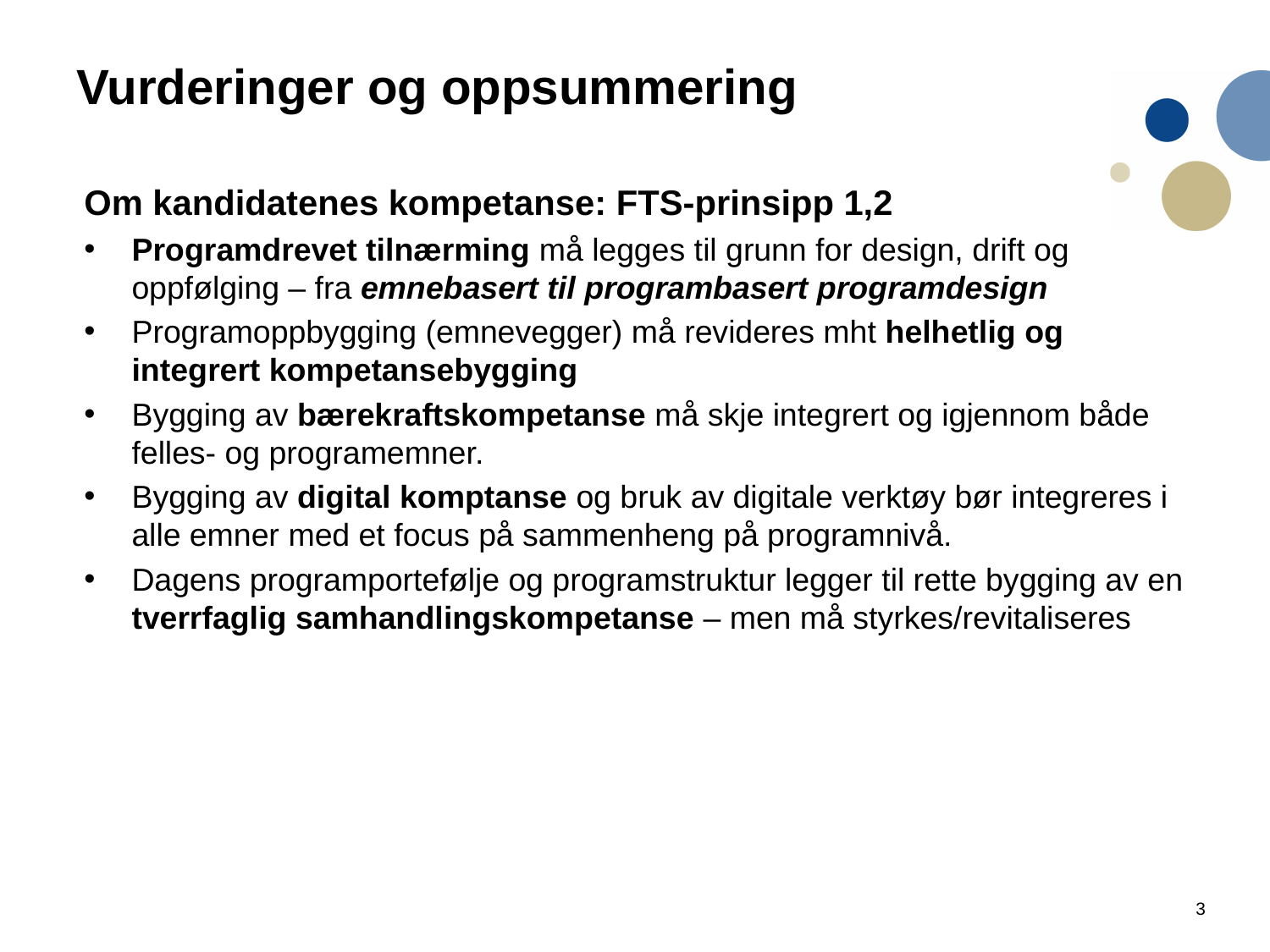

# Vurderinger og oppsummering
Om kandidatenes kompetanse: FTS-prinsipp 1,2
Programdrevet tilnærming må legges til grunn for design, drift og oppfølging – fra emnebasert til programbasert programdesign
Programoppbygging (emnevegger) må revideres mht helhetlig og integrert kompetansebygging
Bygging av bærekraftskompetanse må skje integrert og igjennom både felles- og programemner.
Bygging av digital komptanse og bruk av digitale verktøy bør integreres i alle emner med et focus på sammenheng på programnivå.
Dagens programportefølje og programstruktur legger til rette bygging av en tverrfaglig samhandlingskompetanse – men må styrkes/revitaliseres